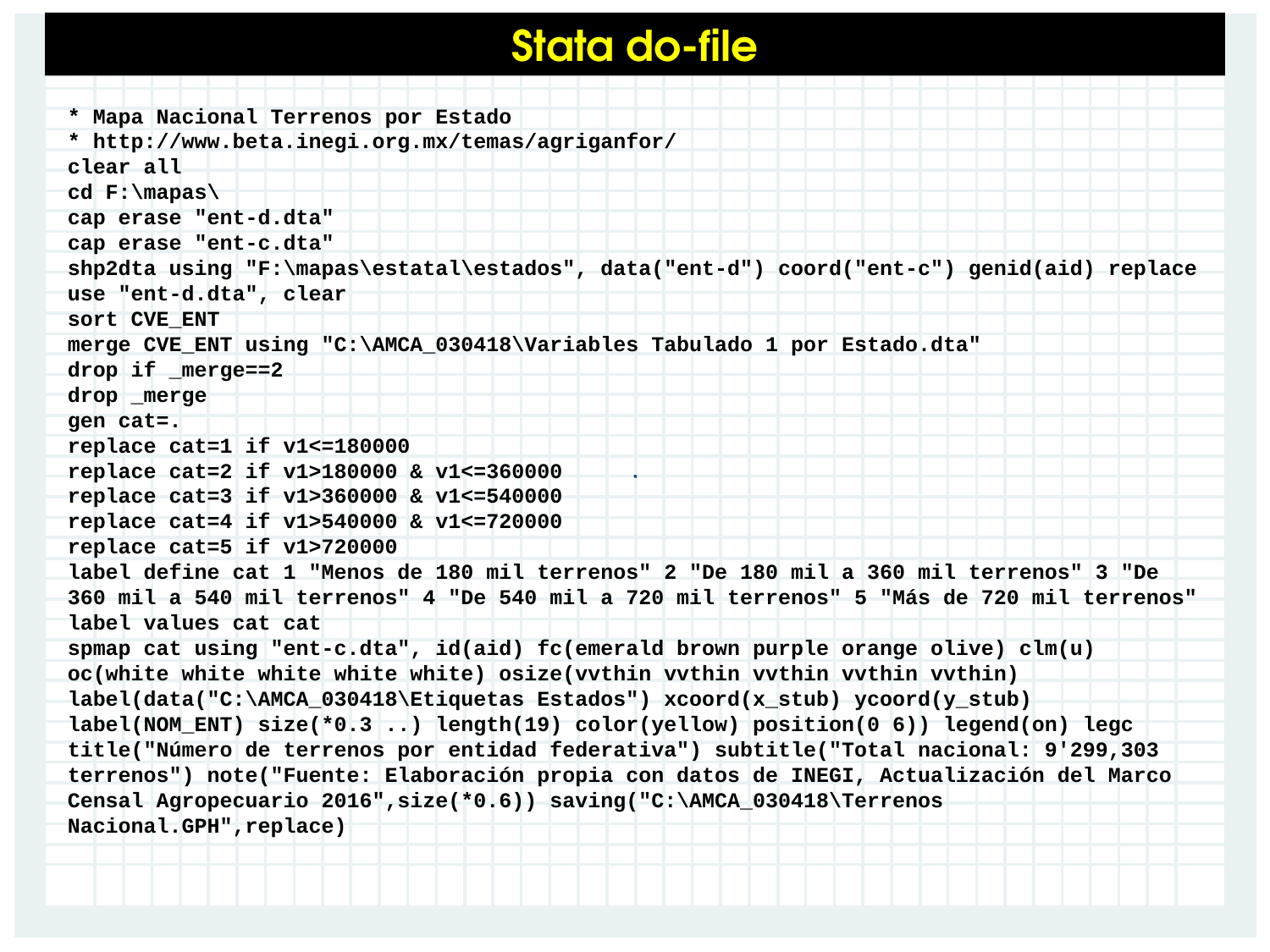

Stata do-file
* Mapa Nacional Terrenos por Estado
* http://www.beta.inegi.org.mx/temas/agriganfor/
clear all
cd F:\mapas\
cap erase "ent-d.dta"
cap erase "ent-c.dta"
shp2dta using "F:\mapas\estatal\estados", data("ent-d") coord("ent-c") genid(aid) replace
use "ent-d.dta", clear
sort CVE_ENT
merge CVE_ENT using "C:\AMCA_030418\Variables Tabulado 1 por Estado.dta"
drop if _merge==2
drop _merge
gen cat=.
replace cat=1 if v1<=180000
replace cat=2 if v1>180000 & v1<=360000
replace cat=3 if v1>360000 & v1<=540000
replace cat=4 if v1>540000 & v1<=720000
replace cat=5 if v1>720000
label define cat 1 "Menos de 180 mil terrenos" 2 "De 180 mil a 360 mil terrenos" 3 "De 360 mil a 540 mil terrenos" 4 "De 540 mil a 720 mil terrenos" 5 "Más de 720 mil terrenos"
label values cat cat
spmap cat using "ent-c.dta", id(aid) fc(emerald brown purple orange olive) clm(u) oc(white white white white white) osize(vvthin vvthin vvthin vvthin vvthin) label(data("C:\AMCA_030418\Etiquetas Estados") xcoord(x_stub) ycoord(y_stub) label(NOM_ENT) size(*0.3 ..) length(19) color(yellow) position(0 6)) legend(on) legc title("Número de terrenos por entidad federativa") subtitle("Total nacional: 9'299,303 terrenos") note("Fuente: Elaboración propia con datos de INEGI, Actualización del Marco Censal Agropecuario 2016",size(*0.6)) saving("C:\AMCA_030418\Terrenos Nacional.GPH",replace)